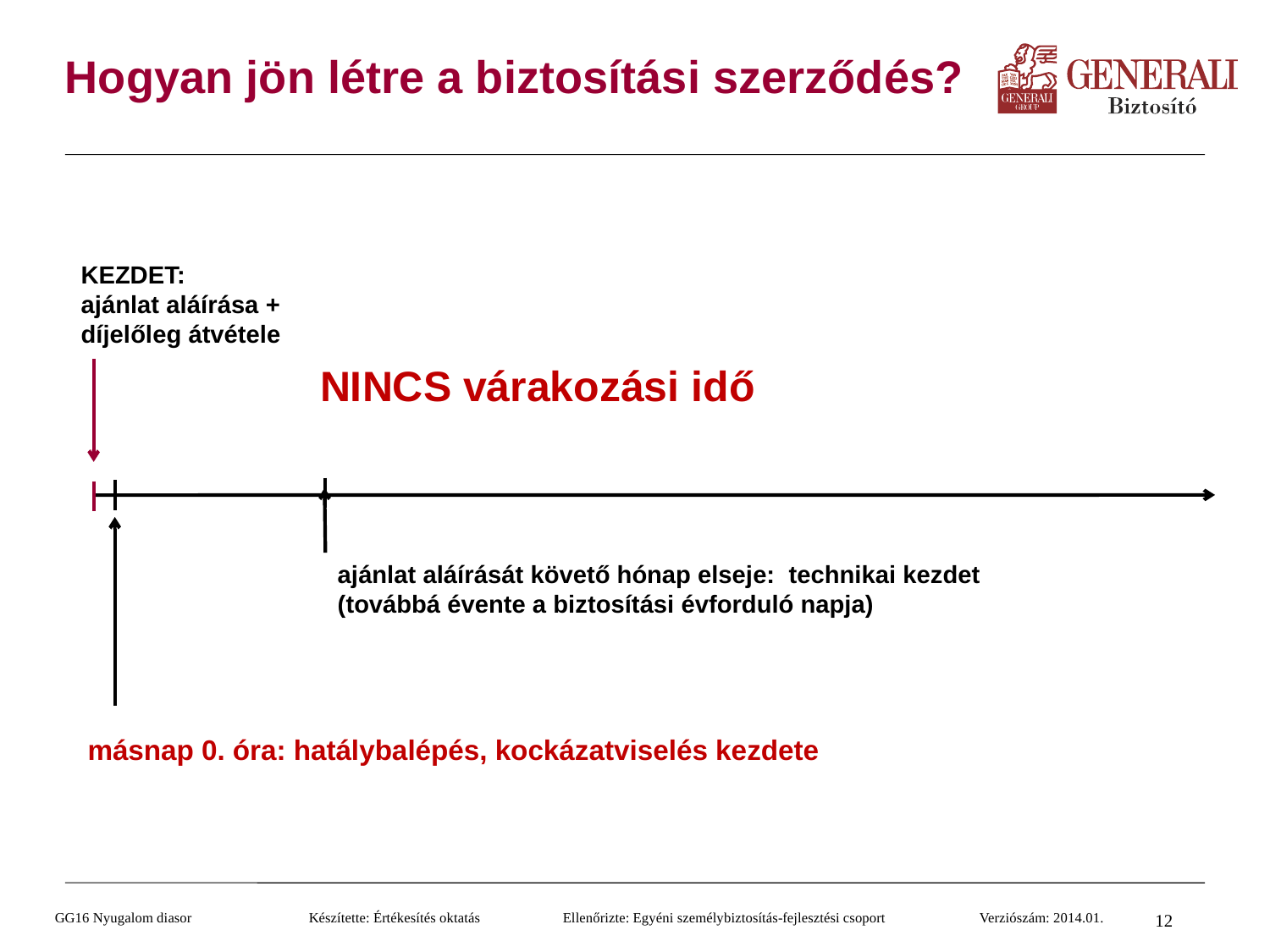

# Hogyan jön létre a biztosítási szerződés?

KEZDET:
ajánlat aláírása +
díjelőleg átvétele
NINCS várakozási idő
ajánlat aláírását követő hónap elseje:  technikai kezdet
(továbbá évente a biztosítási évforduló napja)
másnap 0. óra: hatálybalépés, kockázatviselés kezdete